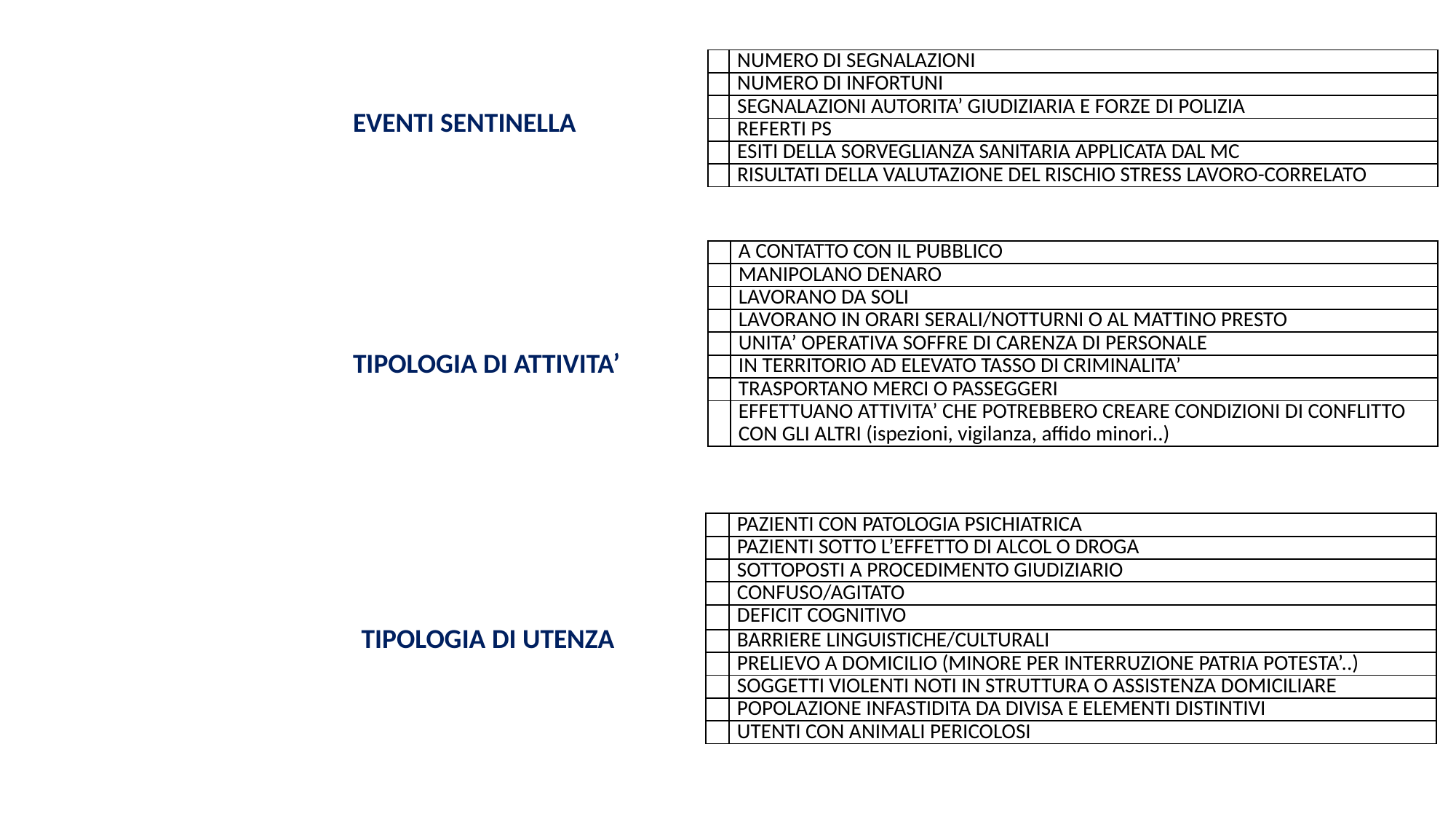

|  | NUMERO DI SEGNALAZIONI |
| --- | --- |
|  | NUMERO DI INFORTUNI |
|  | SEGNALAZIONI AUTORITA’ GIUDIZIARIA E FORZE DI POLIZIA |
|  | REFERTI PS |
|  | ESITI DELLA SORVEGLIANZA SANITARIA APPLICATA DAL MC |
|  | RISULTATI DELLA VALUTAZIONE DEL RISCHIO STRESS LAVORO-CORRELATO |
EVENTI SENTINELLA
|  | A CONTATTO CON IL PUBBLICO |
| --- | --- |
|  | MANIPOLANO DENARO |
|  | LAVORANO DA SOLI |
|  | LAVORANO IN ORARI SERALI/NOTTURNI O AL MATTINO PRESTO |
|  | UNITA’ OPERATIVA SOFFRE DI CARENZA DI PERSONALE |
|  | IN TERRITORIO AD ELEVATO TASSO DI CRIMINALITA’ |
|  | TRASPORTANO MERCI O PASSEGGERI |
|  | EFFETTUANO ATTIVITA’ CHE POTREBBERO CREARE CONDIZIONI DI CONFLITTO CON GLI ALTRI (ispezioni, vigilanza, affido minori..) |
TIPOLOGIA DI ATTIVITA’
|  | PAZIENTI CON PATOLOGIA PSICHIATRICA |
| --- | --- |
|  | PAZIENTI SOTTO L’EFFETTO DI ALCOL O DROGA |
|  | SOTTOPOSTI A PROCEDIMENTO GIUDIZIARIO |
|  | CONFUSO/AGITATO |
|  | DEFICIT COGNITIVO |
|  | BARRIERE LINGUISTICHE/CULTURALI |
|  | PRELIEVO A DOMICILIO (MINORE PER INTERRUZIONE PATRIA POTESTA’..) |
|  | SOGGETTI VIOLENTI NOTI IN STRUTTURA O ASSISTENZA DOMICILIARE |
|  | POPOLAZIONE INFASTIDITA DA DIVISA E ELEMENTI DISTINTIVI |
|  | UTENTI CON ANIMALI PERICOLOSI |
TIPOLOGIA DI UTENZA